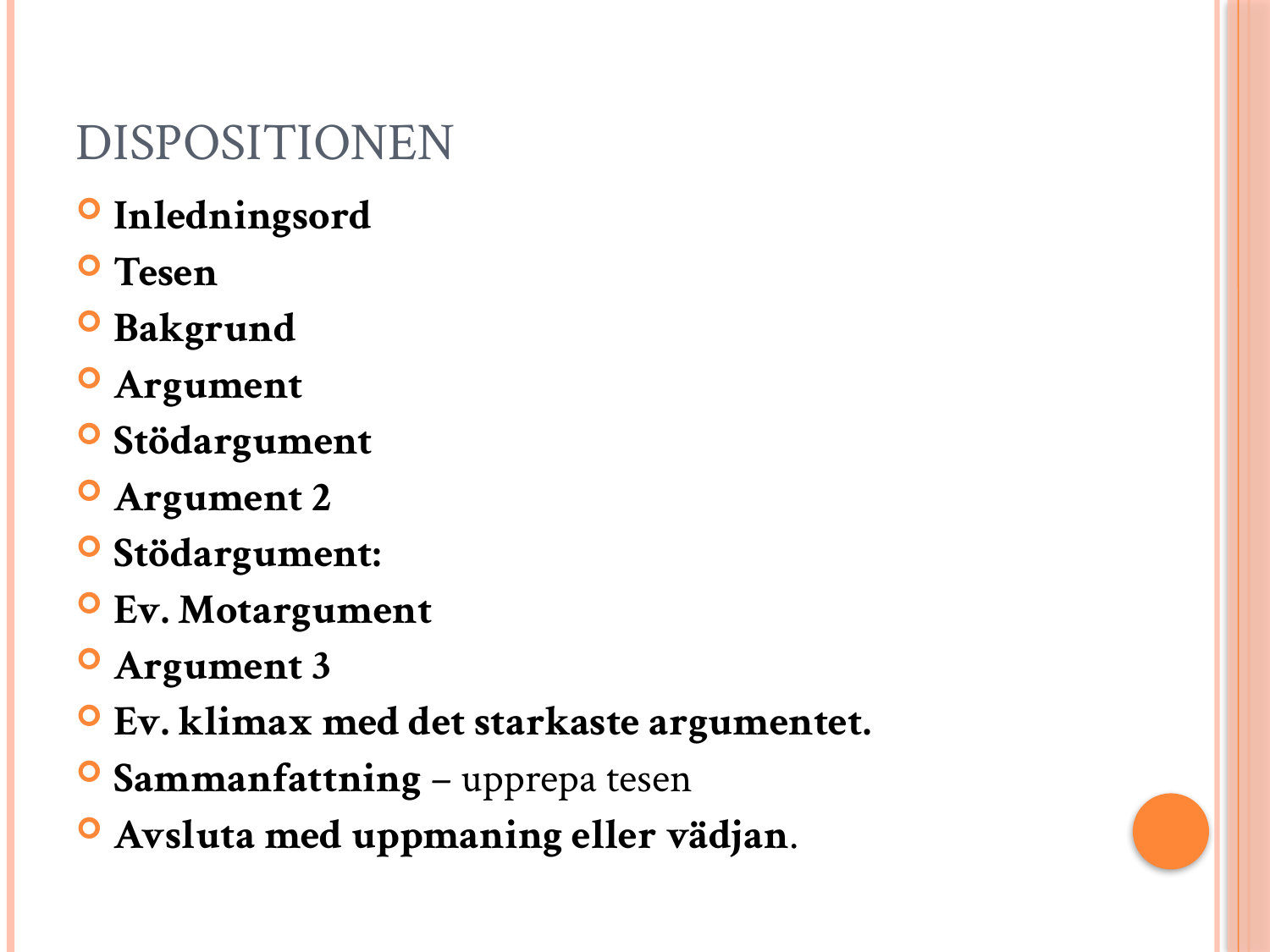

# Dispositionen
Inledningsord
Tesen
Bakgrund
Argument
Stödargument
Argument 2
Stödargument:
Ev. Motargument
Argument 3
Ev. klimax med det starkaste argumentet.
Sammanfattning – upprepa tesen
Avsluta med uppmaning eller vädjan.